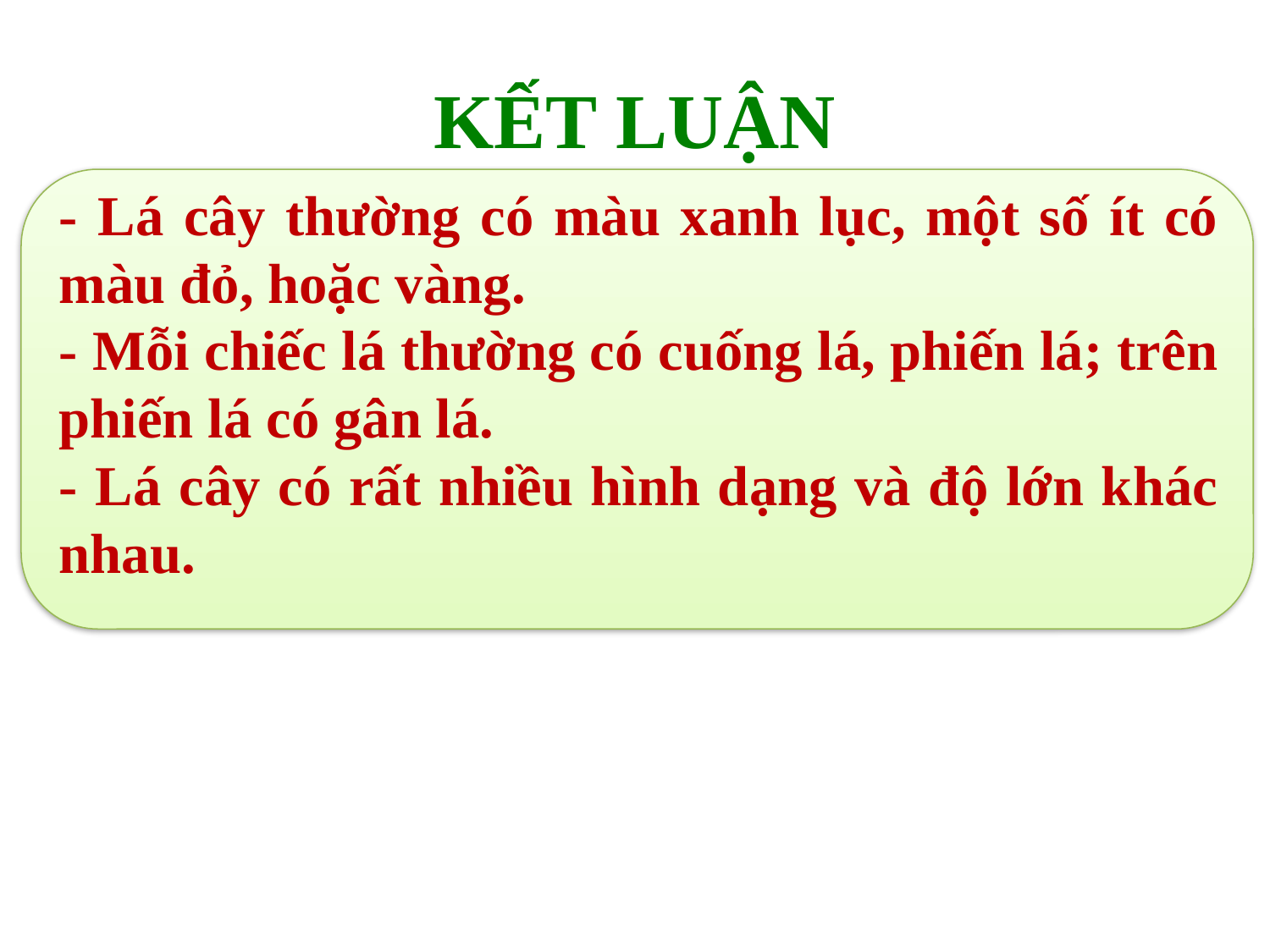

# KẾT LUẬN

- Lá cây thường có màu xanh lục, một số ít có màu đỏ, hoặc vàng.
- Mỗi chiếc lá thường có cuống lá, phiến lá; trên phiến lá có gân lá.
- Lá cây có rất nhiều hình dạng và độ lớn khác nhau.